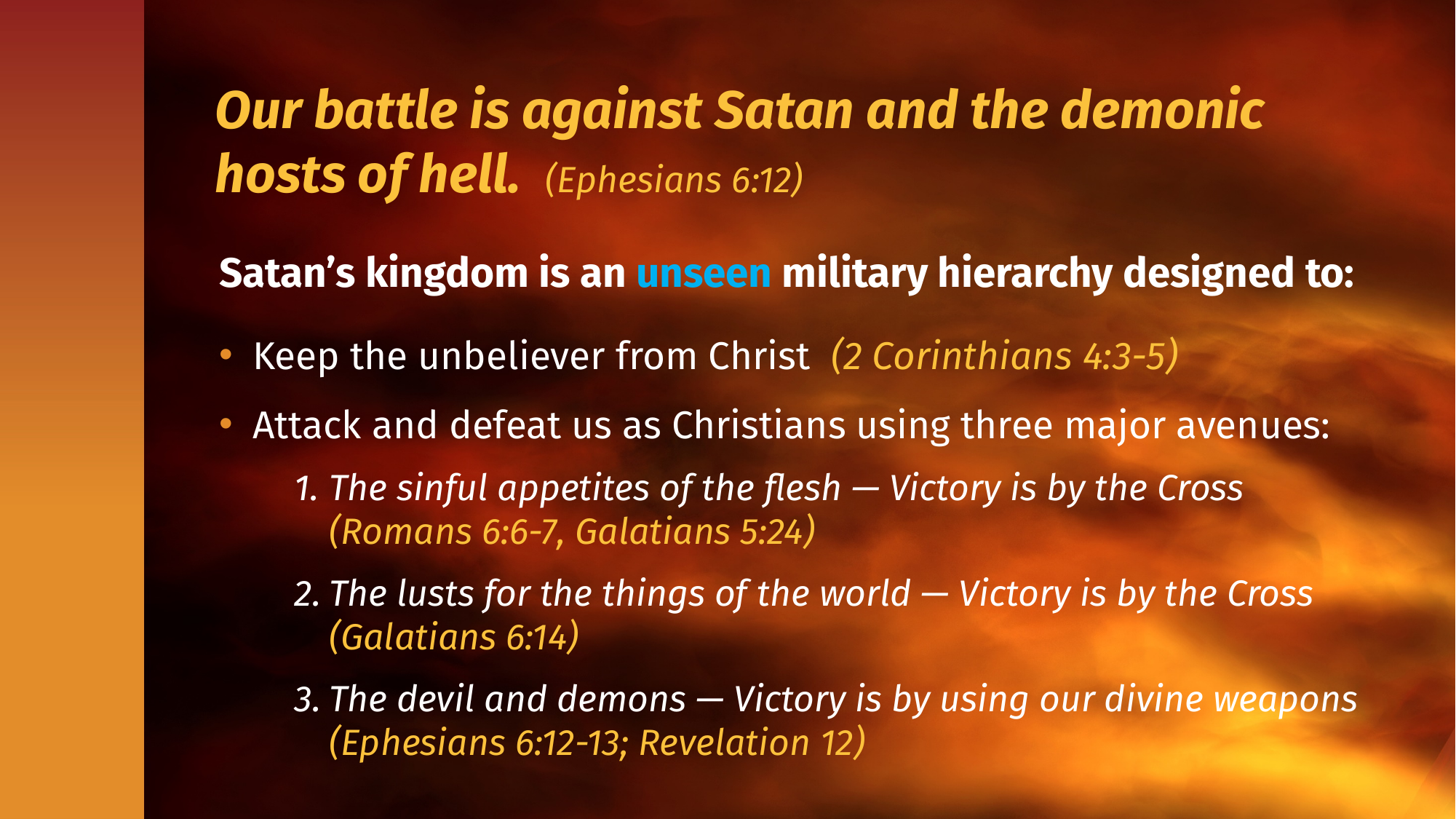

# Our battle is against Satan and the demonic hosts of hell.  (Ephesians 6:12)
Satan’s kingdom is an unseen military hierarchy designed to:
Keep the unbeliever from Christ  (2 Corinthians 4:3-5)
Attack and defeat us as Christians using three major avenues:
The sinful appetites of the flesh — Victory is by the Cross
(Romans 6:6-7, Galatians 5:24)
The lusts for the things of the world — Victory is by the Cross (Galatians 6:14)
The devil and demons — Victory is by using our divine weapons (Ephesians 6:12-13; Revelation 12)